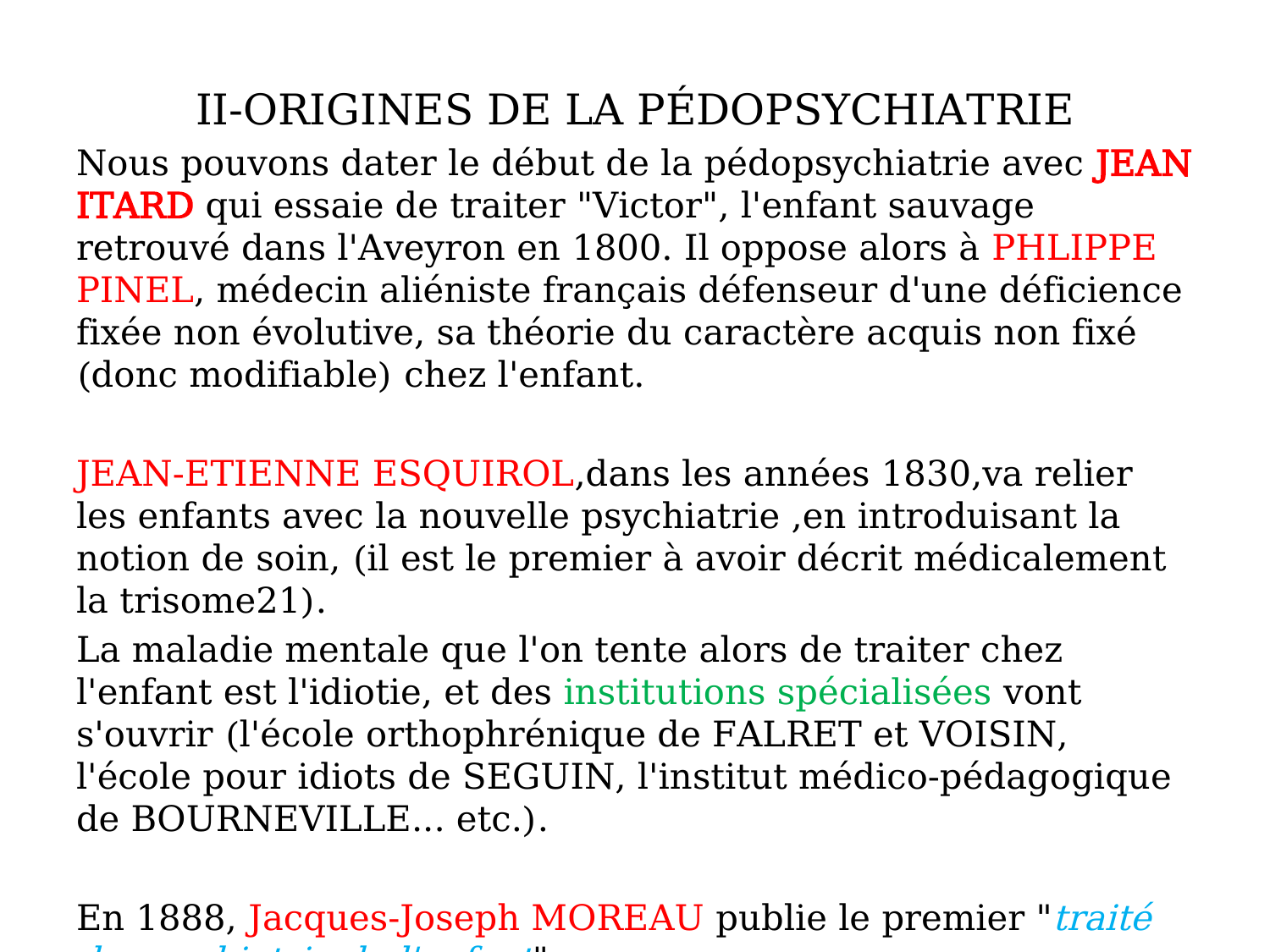

II-ORIGINES DE LA PÉDOPSYCHIATRIE
Nous pouvons dater le début de la pédopsychiatrie avec JEAN ITARD qui essaie de traiter "Victor", l'enfant sauvage retrouvé dans l'Aveyron en 1800. Il oppose alors à PHLIPPE PINEL, médecin aliéniste français défenseur d'une déficience fixée non évolutive, sa théorie du caractère acquis non fixé (donc modifiable) chez l'enfant.

JEAN-ETIENNE ESQUIROL,dans les années 1830,va relier les enfants avec la nouvelle psychiatrie ,en introduisant la notion de soin, (il est le premier à avoir décrit médicalement la trisome21).
La maladie mentale que l'on tente alors de traiter chez l'enfant est l'idiotie, et des institutions spécialisées vont s'ouvrir (l'école orthophrénique de FALRET et VOISIN, l'école pour idiots de SEGUIN, l'institut médico-pédagogique de BOURNEVILLE... etc.).

En 1888, Jacques-Joseph MOREAU publie le premier "traité de psychiatrie de l'enfant"...